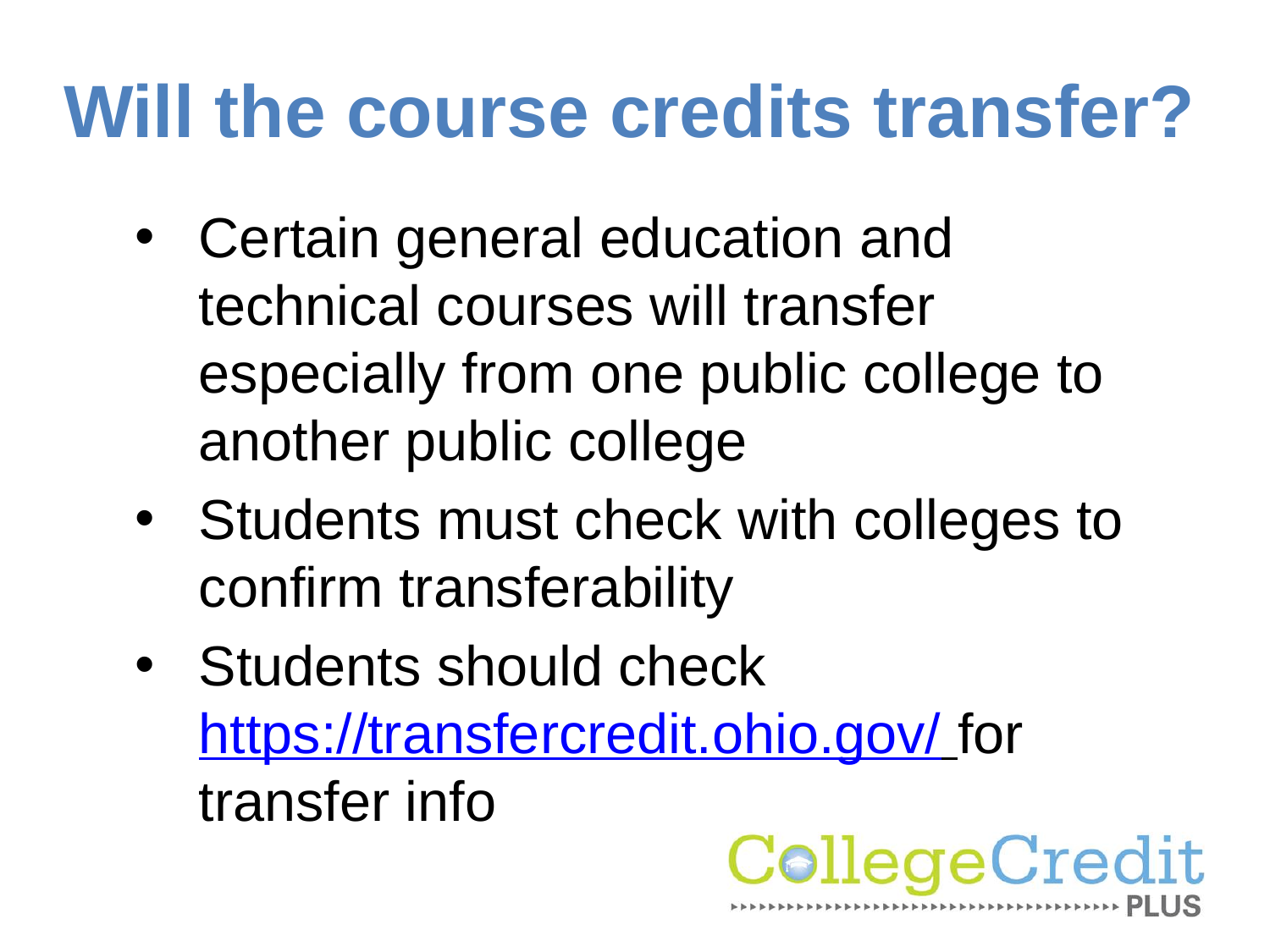

# Will the course credits transfer?
Certain general education and technical courses will transfer especially from one public college to another public college
Students must check with colleges to confirm transferability
Students should check https://transfercredit.ohio.gov/ for transfer info